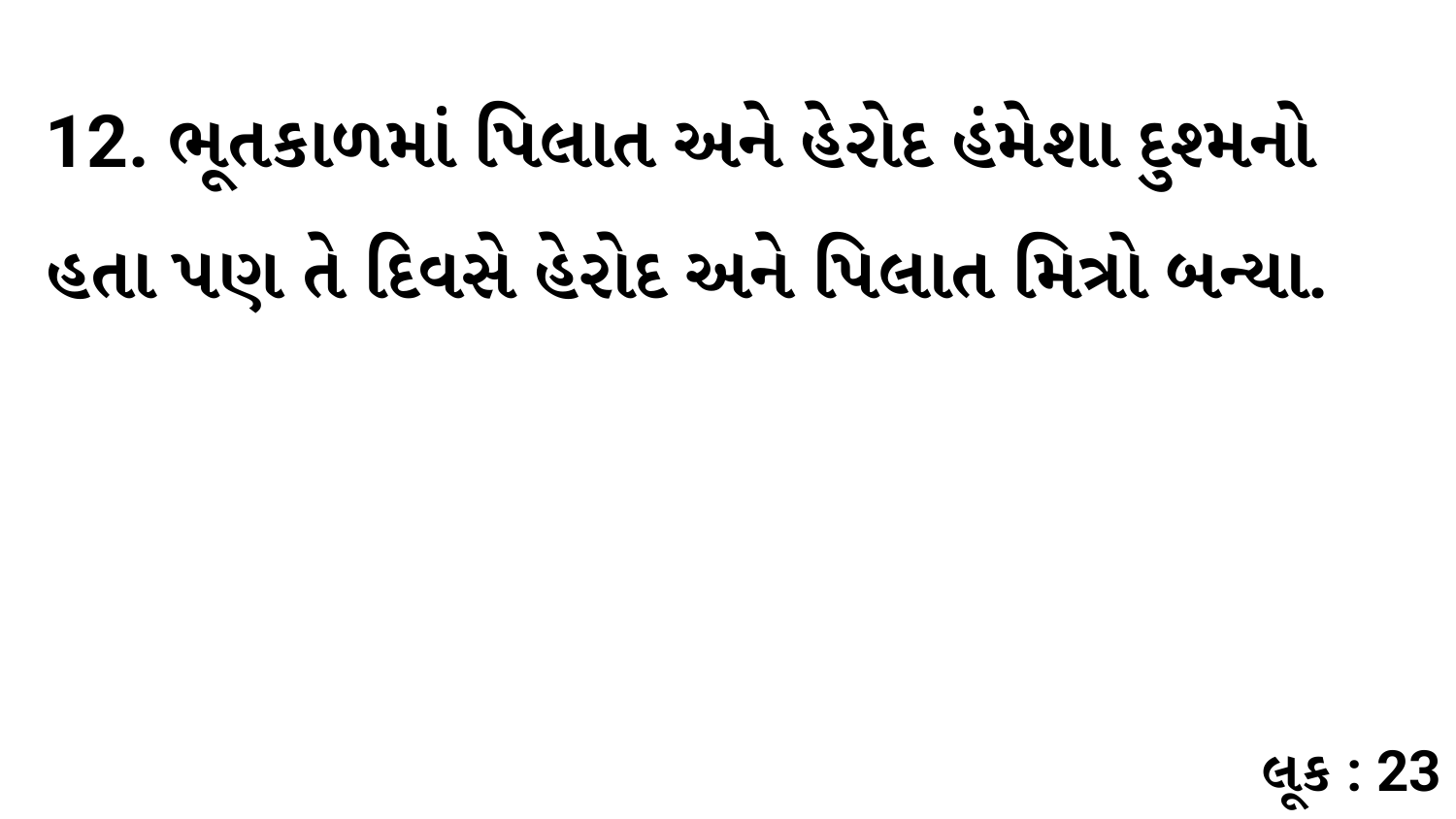

12. ભૂતકાળમાં પિલાત અને હેરોદ હંમેશા દુશ્મનો હતા પણ તે દિવસે હેરોદ અને પિલાત મિત્રો બન્યા.
લૂક : 23